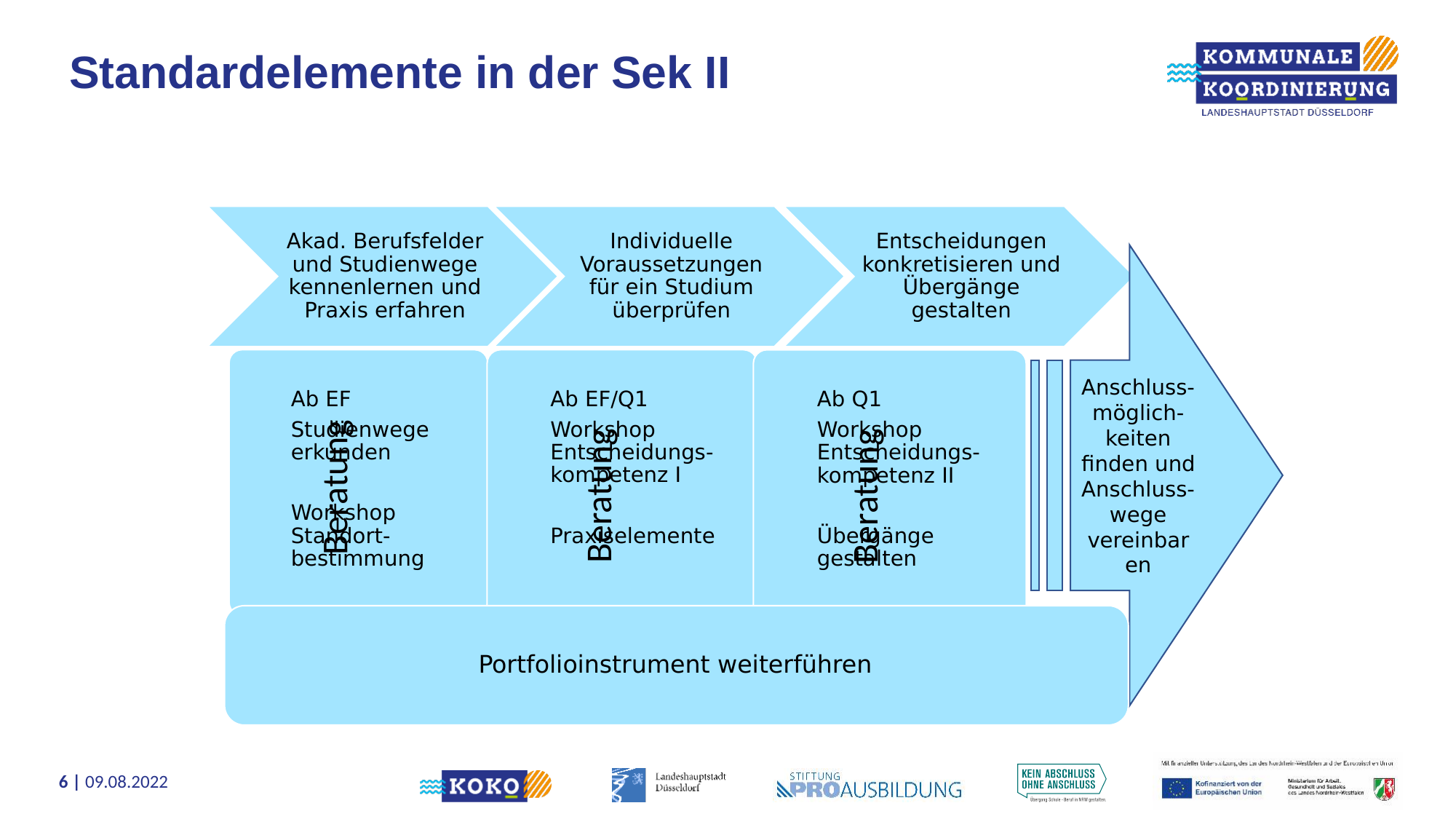

Standardelemente in der Sek II
Akad. Berufsfelder und Studienwege kennenlernen und Praxis erfahren
Individuelle Voraussetzungen für ein Studium überprüfen
Entscheidungen konkretisieren und Übergänge gestalten
Anschluss-möglich-keiten finden und Anschluss-wege vereinbaren
Beratung

Ab EF
Studienwege erkunden

Workshop Standort-bestimmung
Beratung

Ab EF/Q1
Workshop Entscheidungs-kompetenz I

Praxiselemente
Beratung

Ab Q1
Workshop Entscheidungs-kompetenz II

Übergänge gestalten
Portfolioinstrument weiterführen